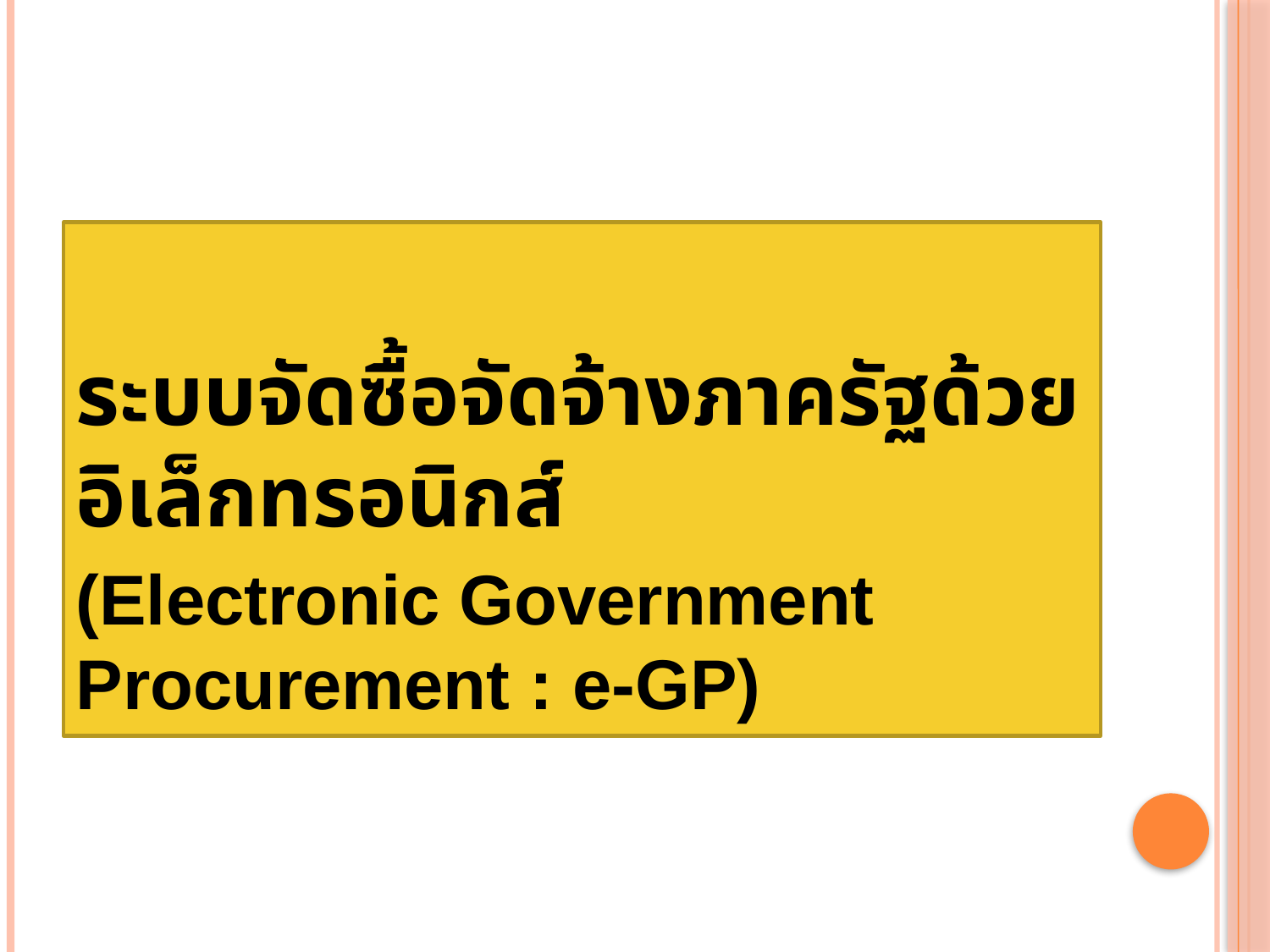

#

ระบบจัดซื้อจัดจ้างภาครัฐด้วยอิเล็กทรอนิกส์
(Electronic Government Procurement : e-GP)